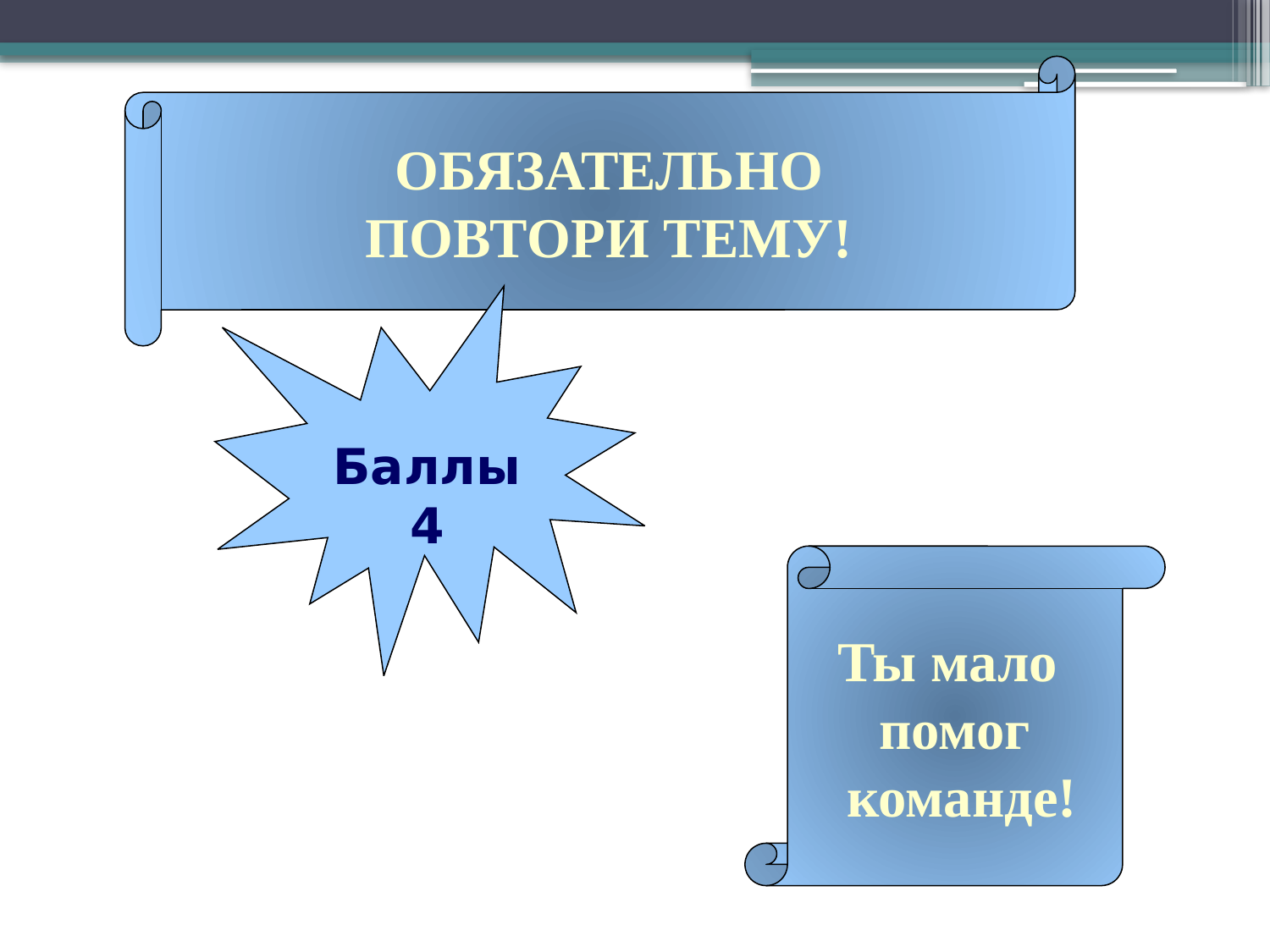

ОБЯЗАТЕЛЬНО
ПОВТОРИ ТЕМУ!

Баллы
4
Ты мало
помог
 команде!